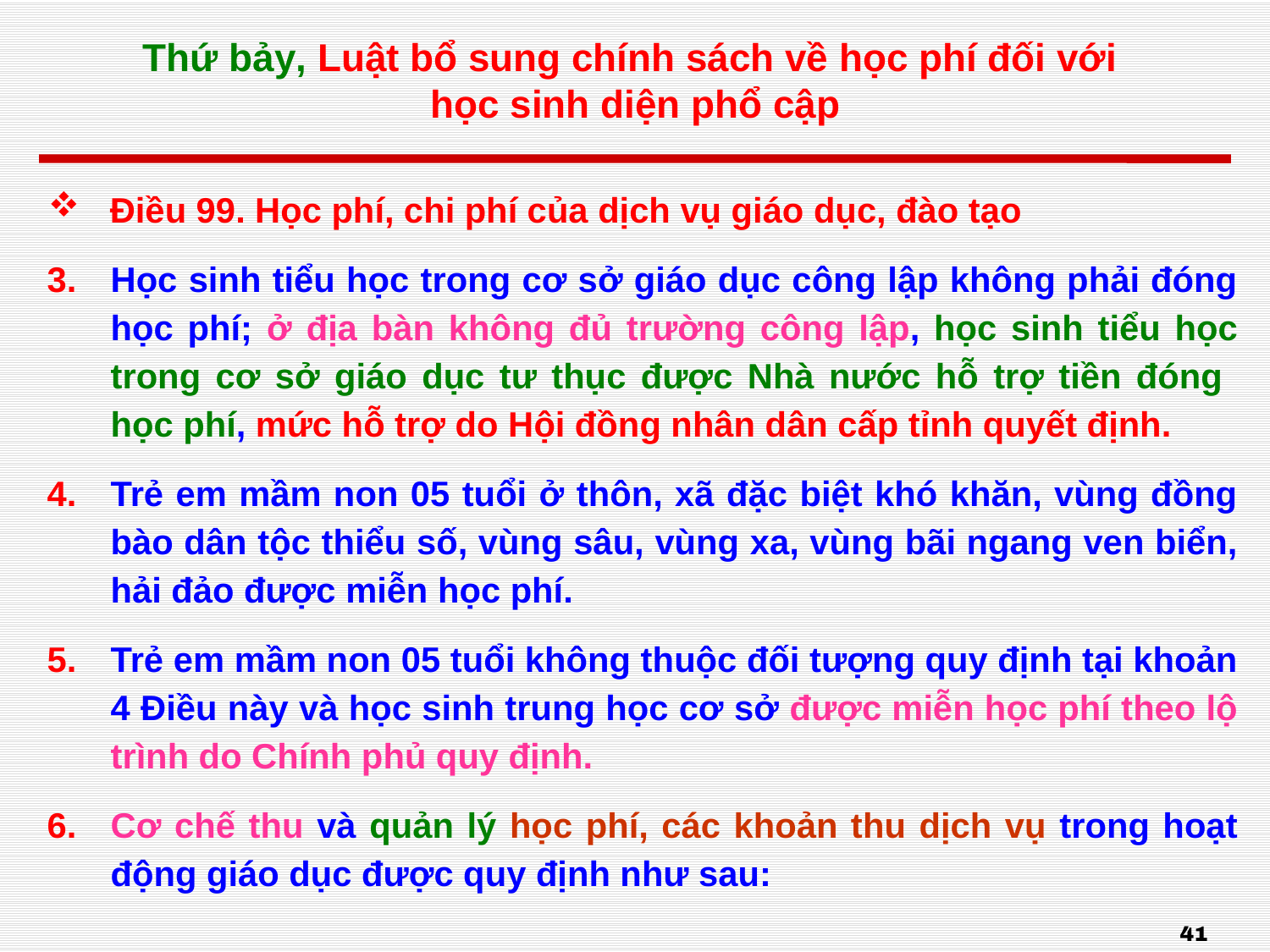

# Thứ bảy, Luật bổ sung chính sách về học phí đối với học sinh diện phổ cập
Điều 99. Học phí, chi phí của dịch vụ giáo dục, đào tạo
Học sinh tiểu học trong cơ sở giáo dục công lập không phải đóng học phí; ở địa bàn không đủ trường công lập, học sinh tiểu học trong cơ sở giáo dục tư thục được Nhà nước hỗ trợ tiền đóng
học phí, mức hỗ trợ do Hội đồng nhân dân cấp tỉnh quyết định.
Trẻ em mầm non 05 tuổi ở thôn, xã đặc biệt khó khăn, vùng đồng bào dân tộc thiểu số, vùng sâu, vùng xa, vùng bãi ngang ven biển, hải đảo được miễn học phí.
Trẻ em mầm non 05 tuổi không thuộc đối tượng quy định tại khoản 4 Điều này và học sinh trung học cơ sở được miễn học phí theo lộ trình do Chính phủ quy định.
Cơ chế thu và quản lý học phí, các khoản thu dịch vụ trong hoạt động giáo dục được quy định như sau: